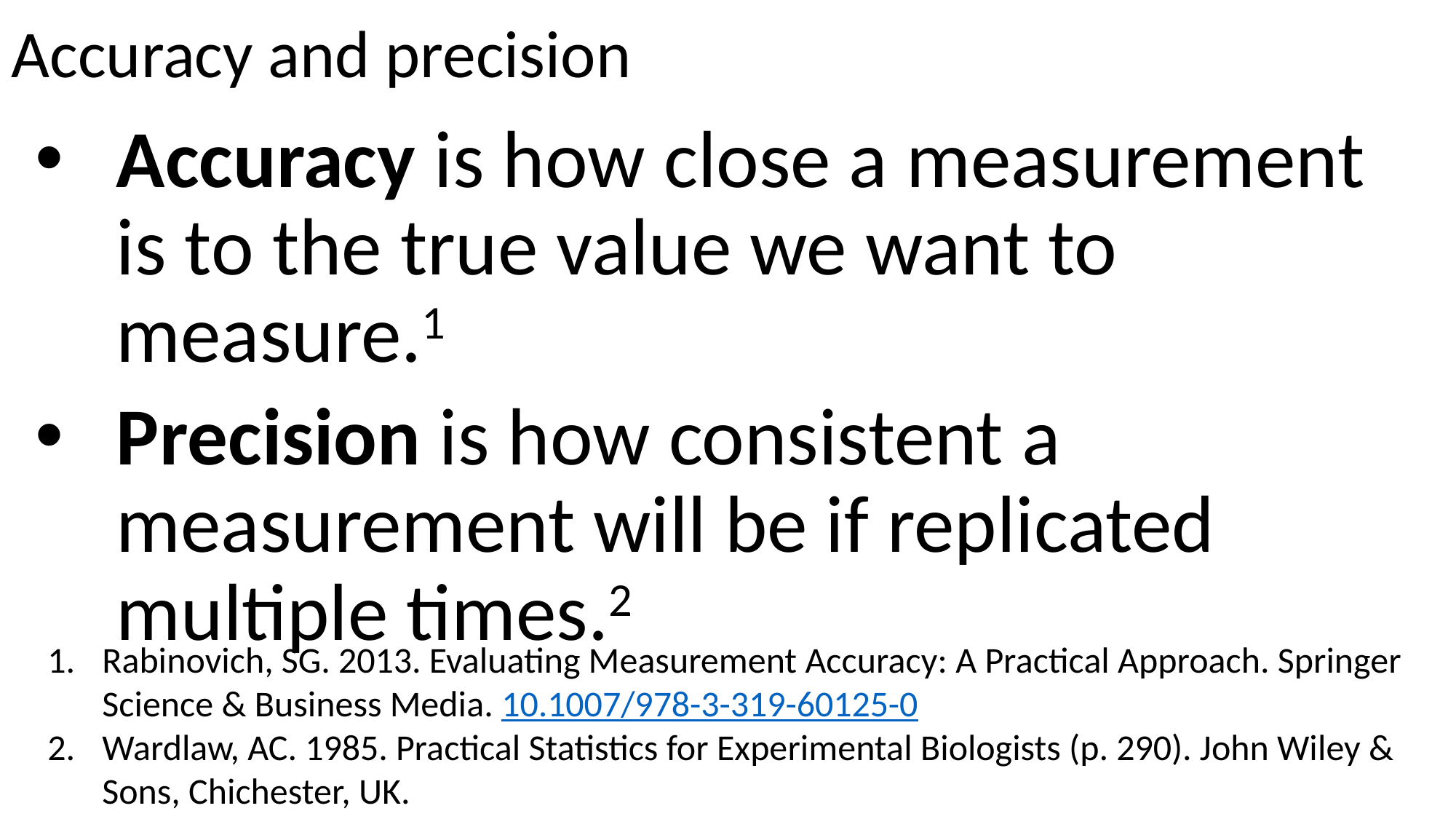

# Accuracy and precision
Accuracy is how close a measurement is to the true value we want to measure.1
Precision is how consistent a measurement will be if replicated multiple times.2
Rabinovich, SG. 2013. Evaluating Measurement Accuracy: A Practical Approach. Springer Science & Business Media. 10.1007/978-3-319-60125-0
Wardlaw, AC. 1985. Practical Statistics for Experimental Biologists (p. 290). John Wiley & Sons, Chichester, UK.